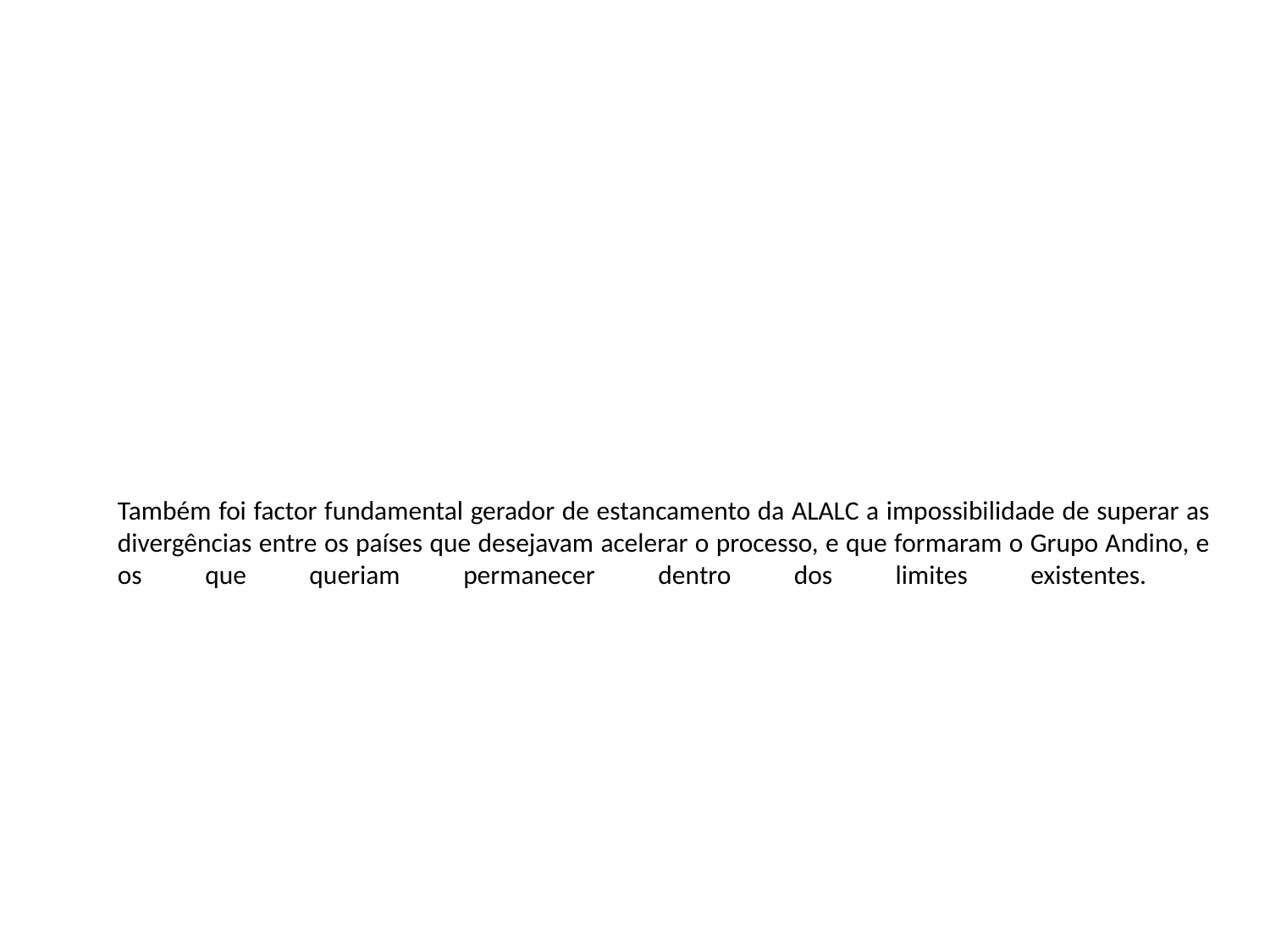

# Também foi factor fundamental gerador de estancamento da ALALC a impossibilidade de superar as divergências entre os países que desejavam acelerar o processo, e que formaram o Grupo Andino, e os que queriam permanecer dentro dos limites existentes.